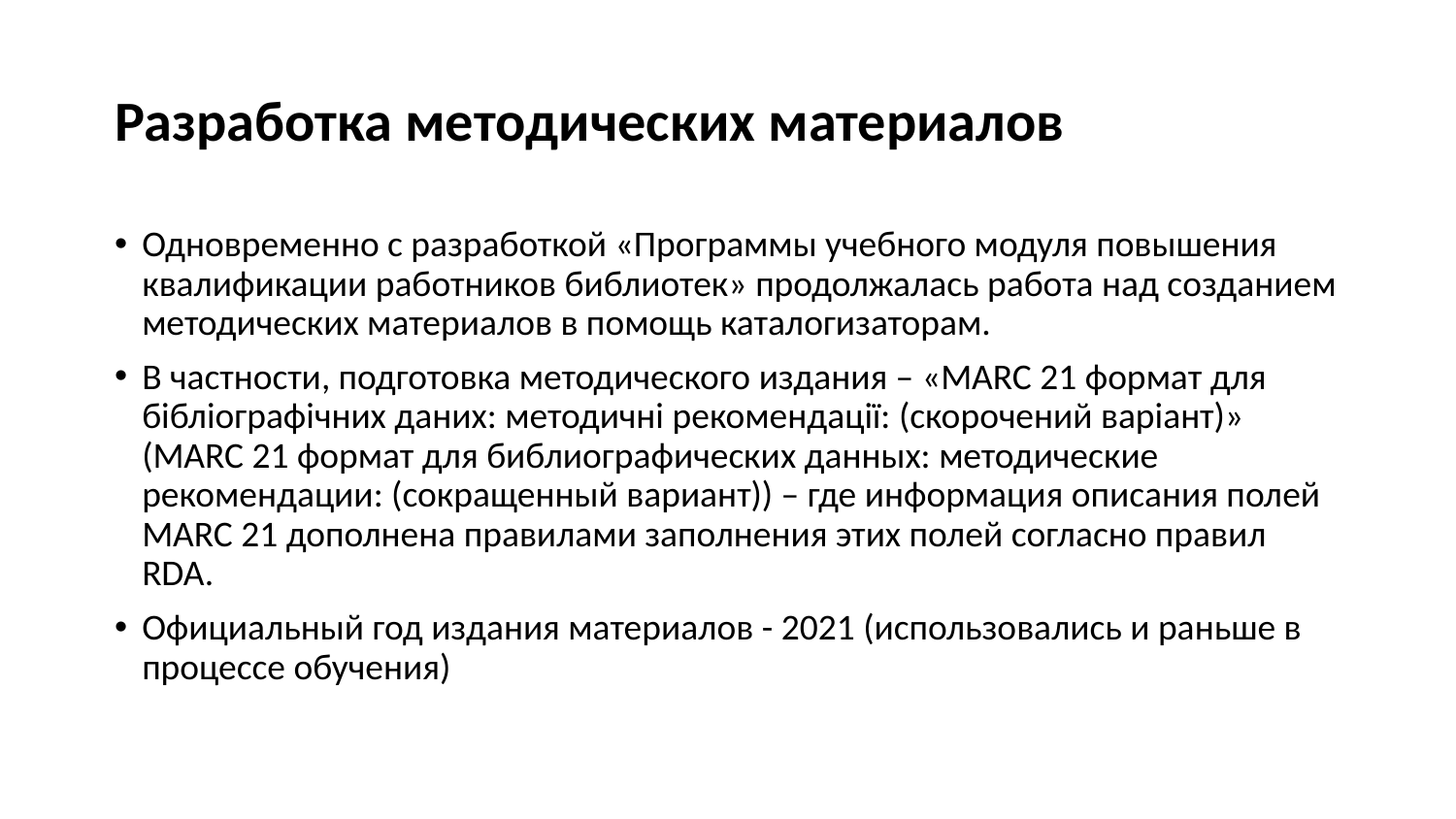

# Разработка методических материалов
Одновременно с разработкой «Программы учебного модуля повышения квалификации работников библиотек» продолжалась работа над созданием методических материалов в помощь каталогизаторам.
В частности, подготовка методического издания – «MARC 21 формат для бібліографічних даних: методичні рекомендації: (скорочений варіант)» (MARC 21 формат для библиографических данных: методические рекомендации: (сокращенный вариант)) – где информация описания полей MARC 21 дополнена правилами заполнения этих полей согласно правил RDA.
Официальный год издания материалов - 2021 (использовались и раньше в процессе обучения)